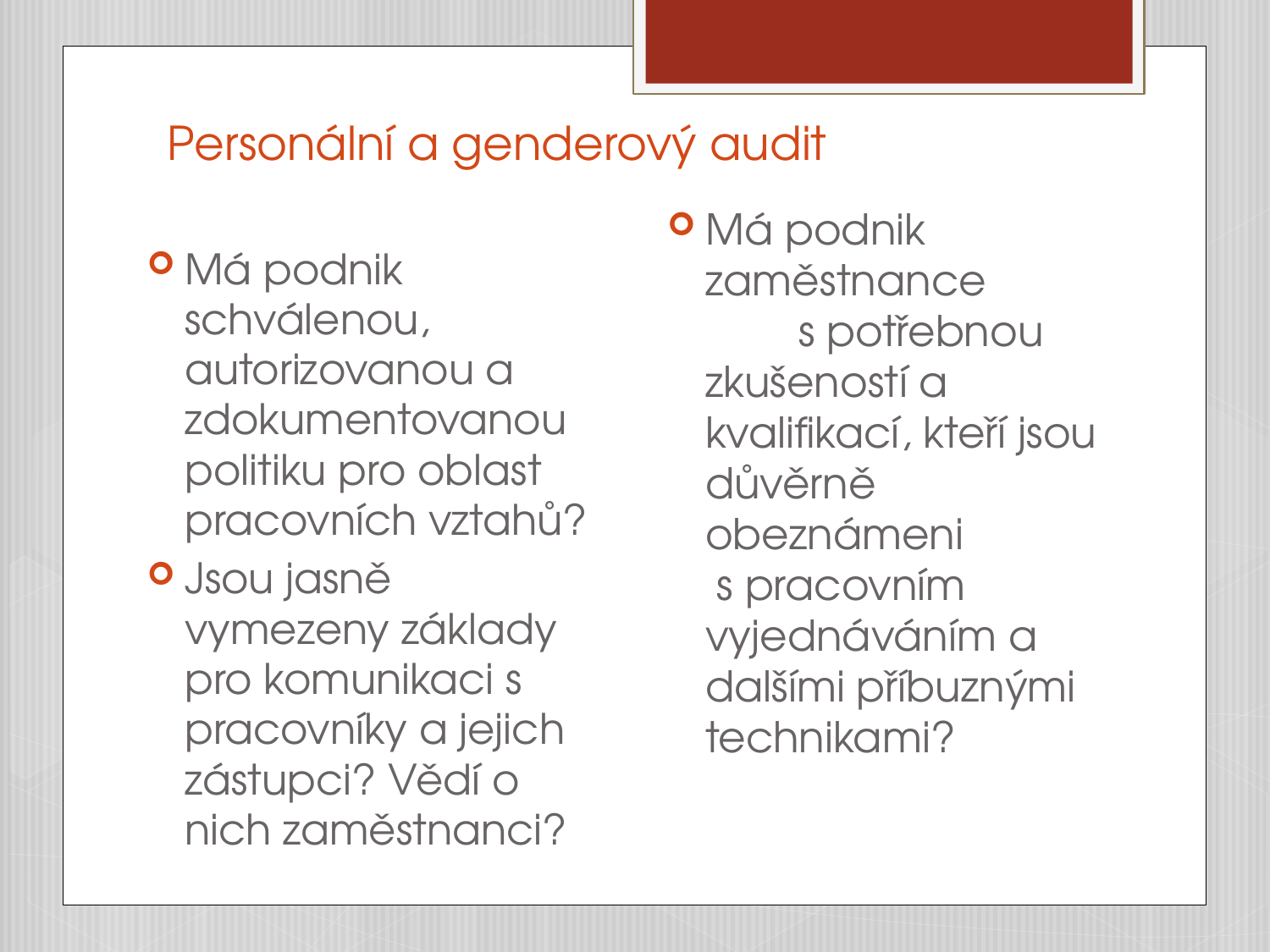

# Personální a genderový audit
Má podnik zaměstnance                   s potřebnou zkušeností a kvalifikací, kteří jsou důvěrně obeznámeni              s pracovním vyjednáváním a dalšími příbuznými technikami?
Má podnik schválenou, autorizovanou a zdokumentovanou politiku pro oblast pracovních vztahů?
Jsou jasně vymezeny základy pro komunikaci s pracovníky a jejich zástupci? Vědí o nich zaměstnanci?